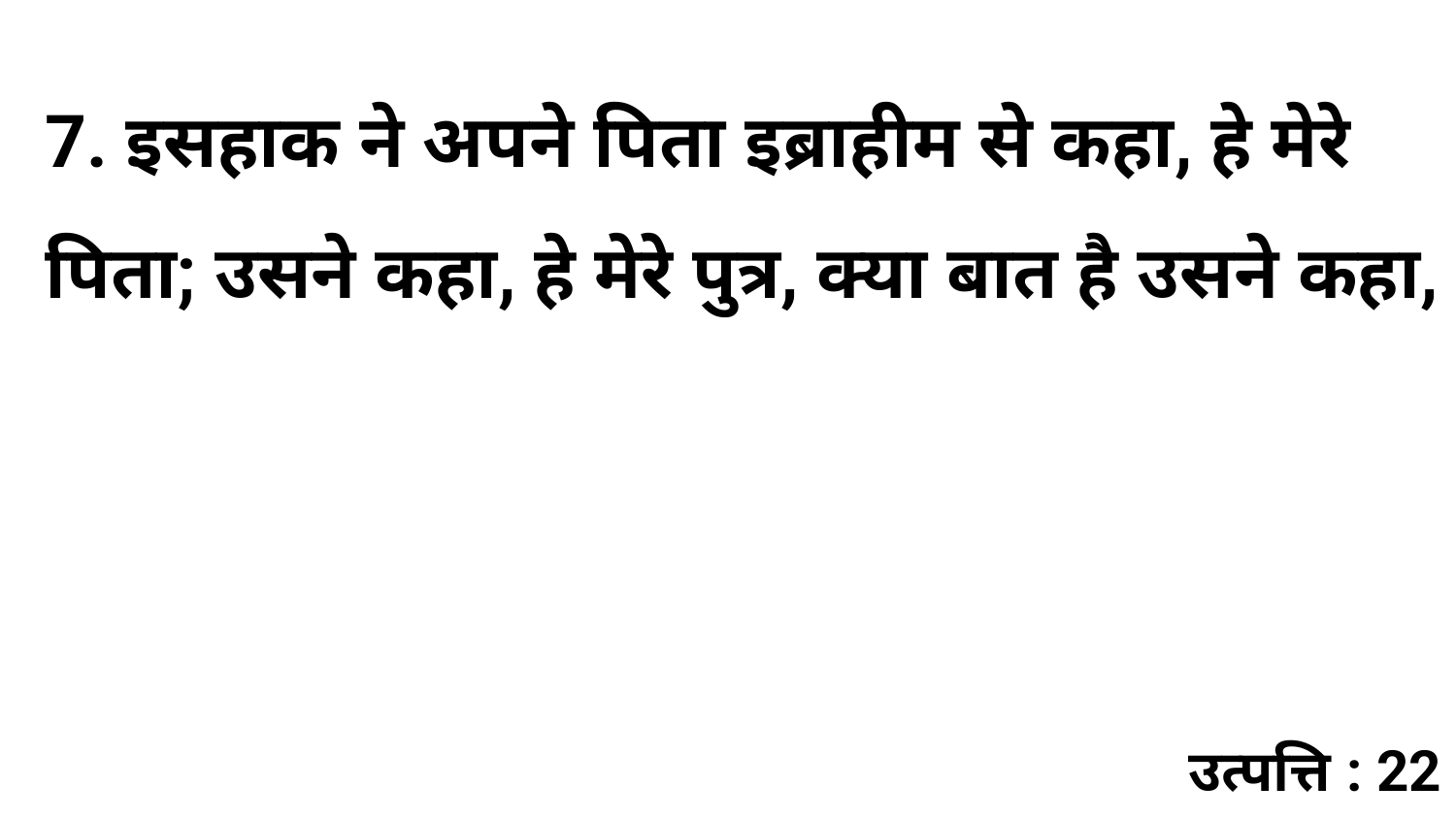

7. इसहाक ने अपने पिता इब्राहीम से कहा, हे मेरे पिता; उसने कहा, हे मेरे पुत्र, क्या बात है उसने कहा,
उत्पत्ति : 22